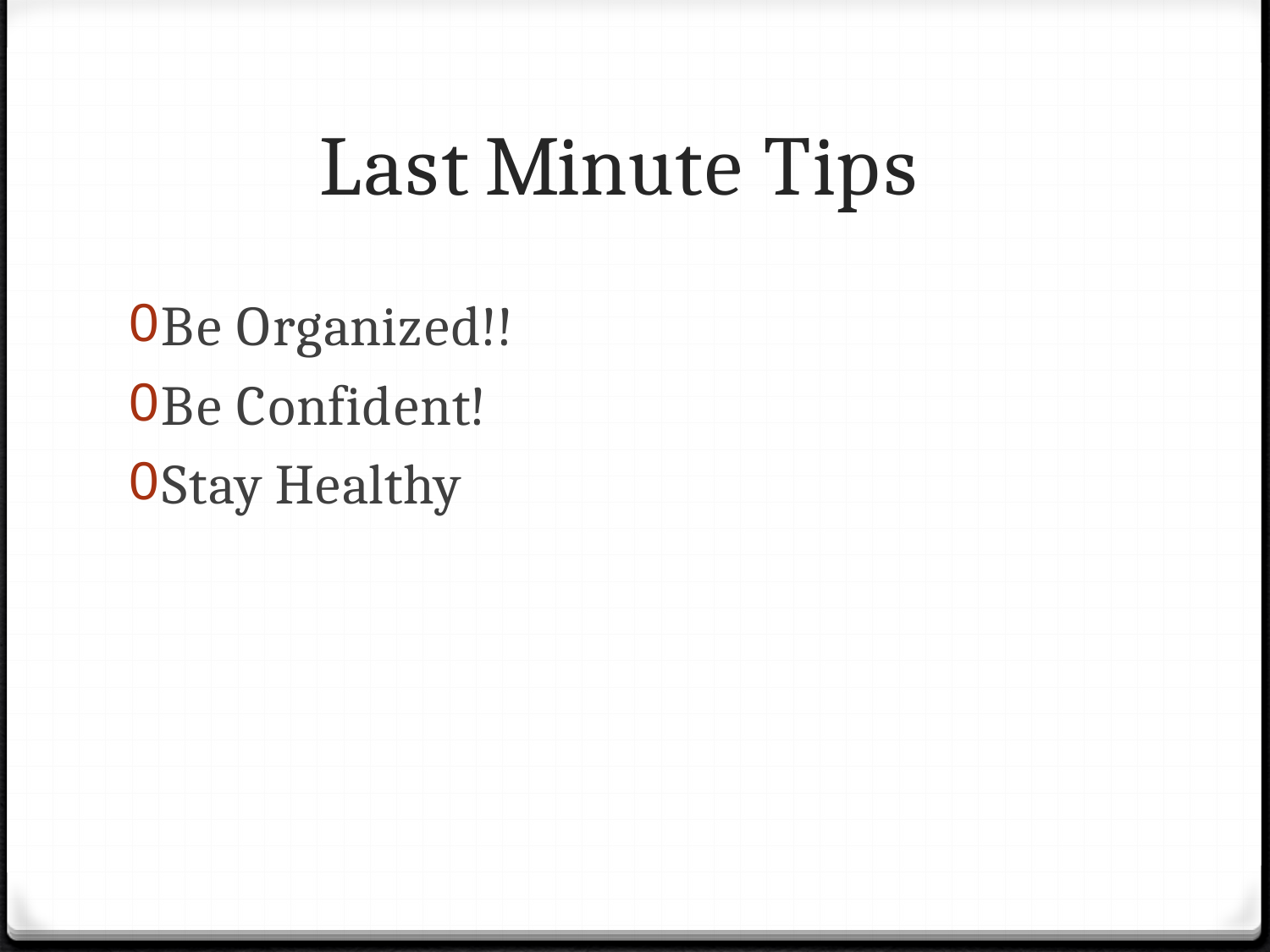

# Last Minute Tips
Be Organized!!
Be Confident!
Stay Healthy